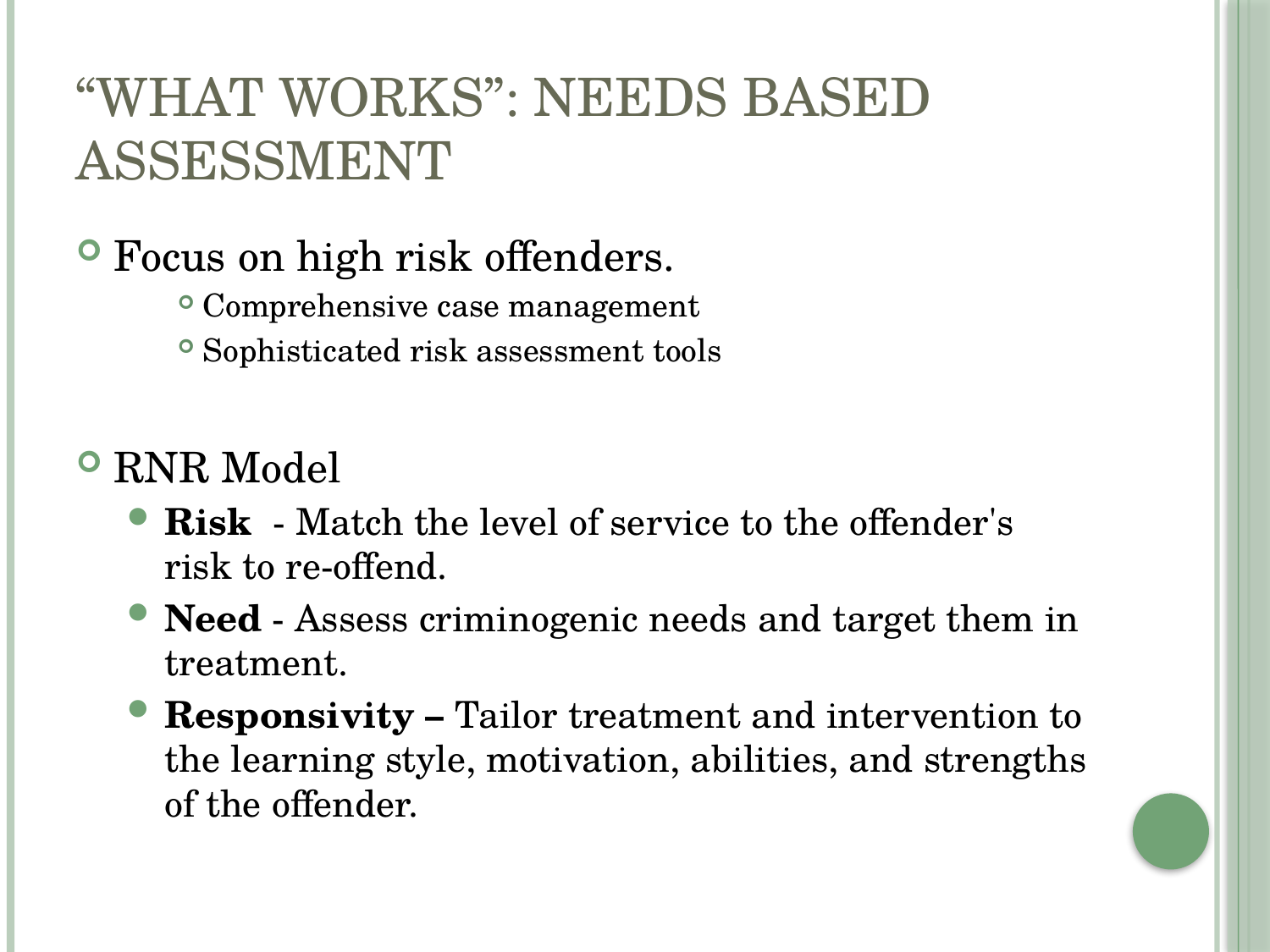

# “What Works”: Needs Based Assessment
Focus on high risk offenders.
Comprehensive case management
Sophisticated risk assessment tools

RNR Model
Risk  - Match the level of service to the offender's risk to re-offend.
Need - Assess criminogenic needs and target them in treatment.
Responsivity – Tailor treatment and intervention to the learning style, motivation, abilities, and strengths of the offender.